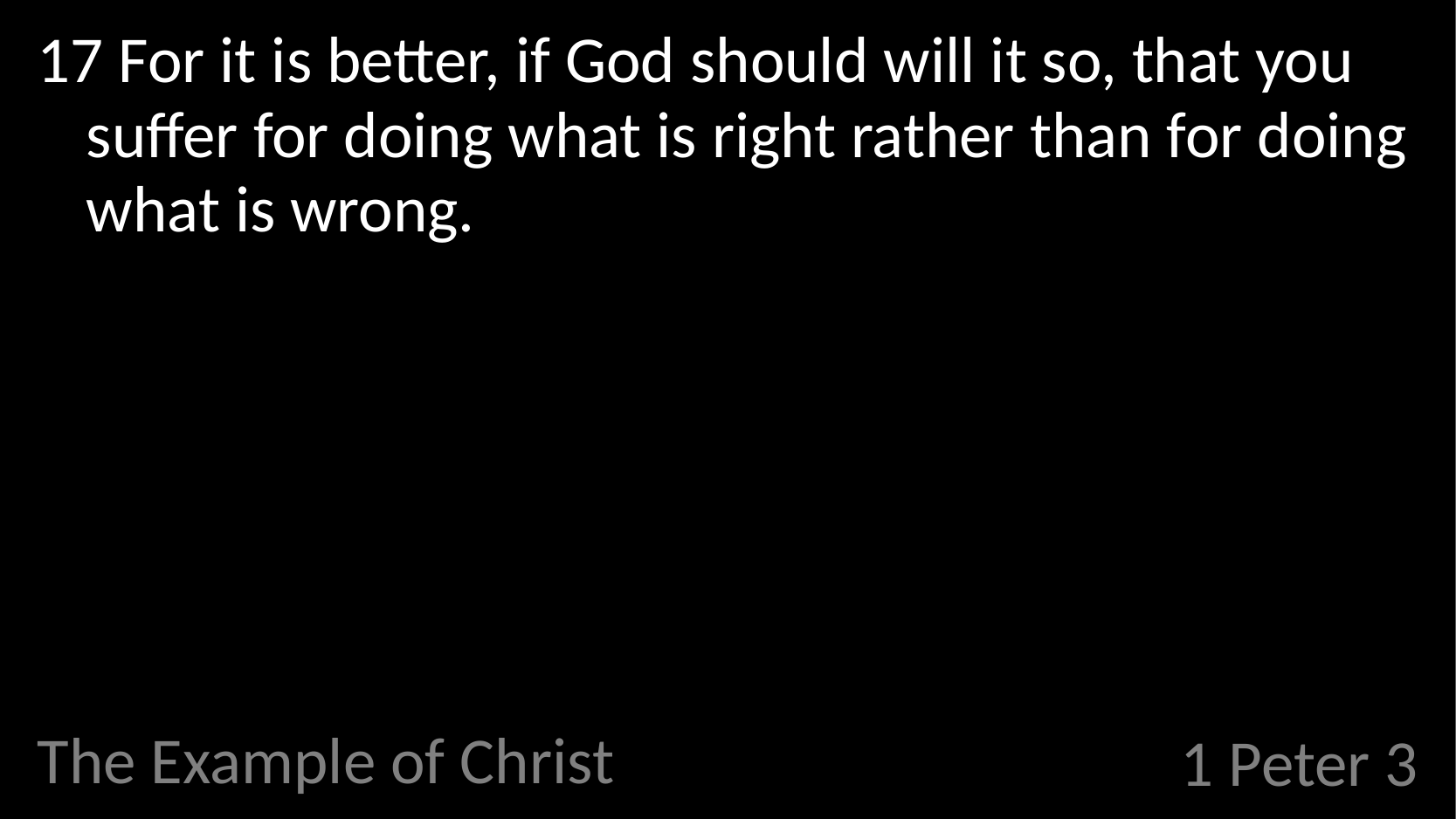

17 For it is better, if God should will it so, that you suffer for doing what is right rather than for doing what is wrong.
The Example of Christ
# 1 Peter 3